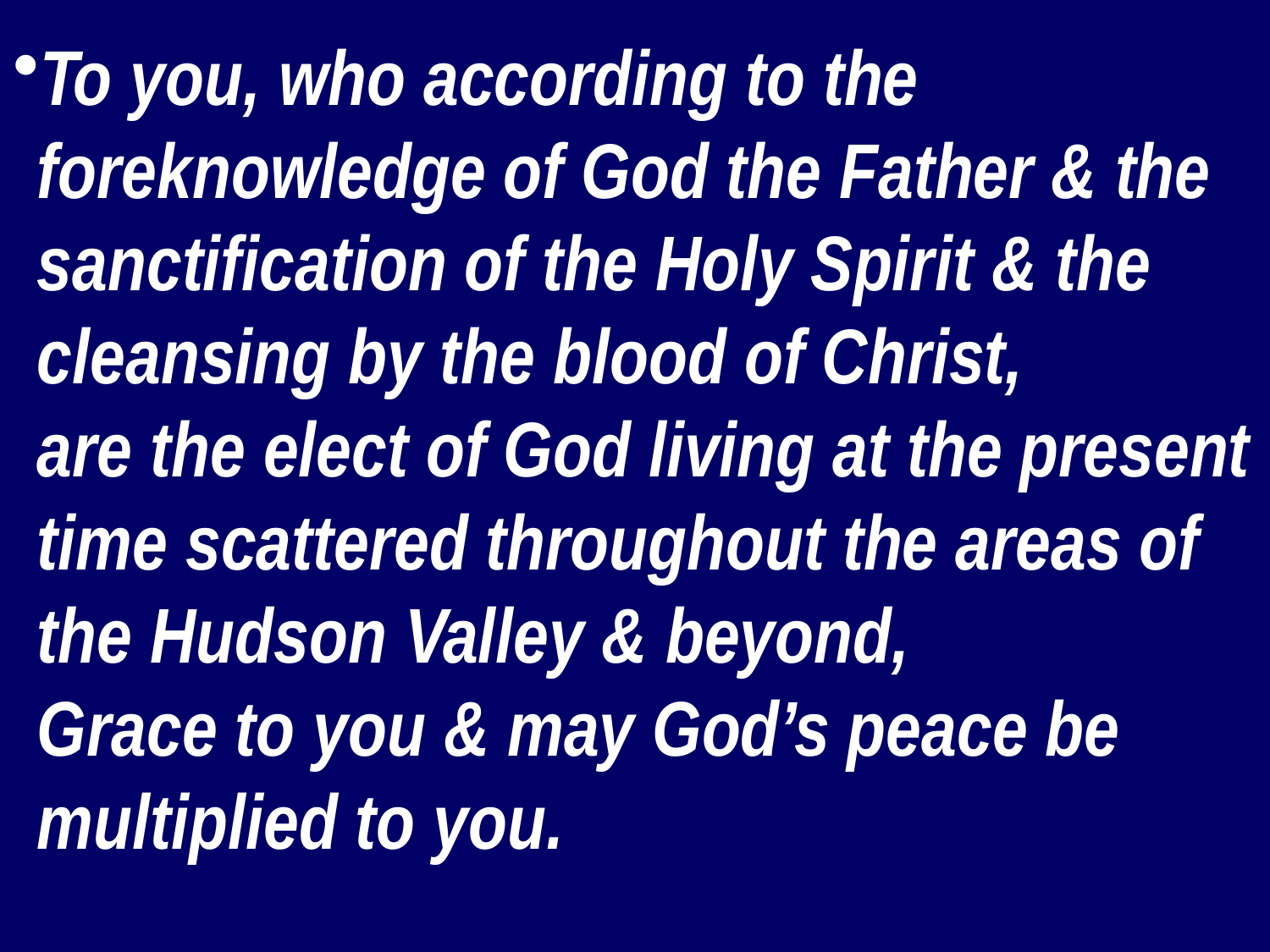

To you, who according to the foreknowledge of God the Father & the sanctification of the Holy Spirit & the cleansing by the blood of Christ,         are the elect of God living at the present time scattered throughout the areas of the Hudson Valley & beyond,          Grace to you & may God’s peace be multiplied to you.